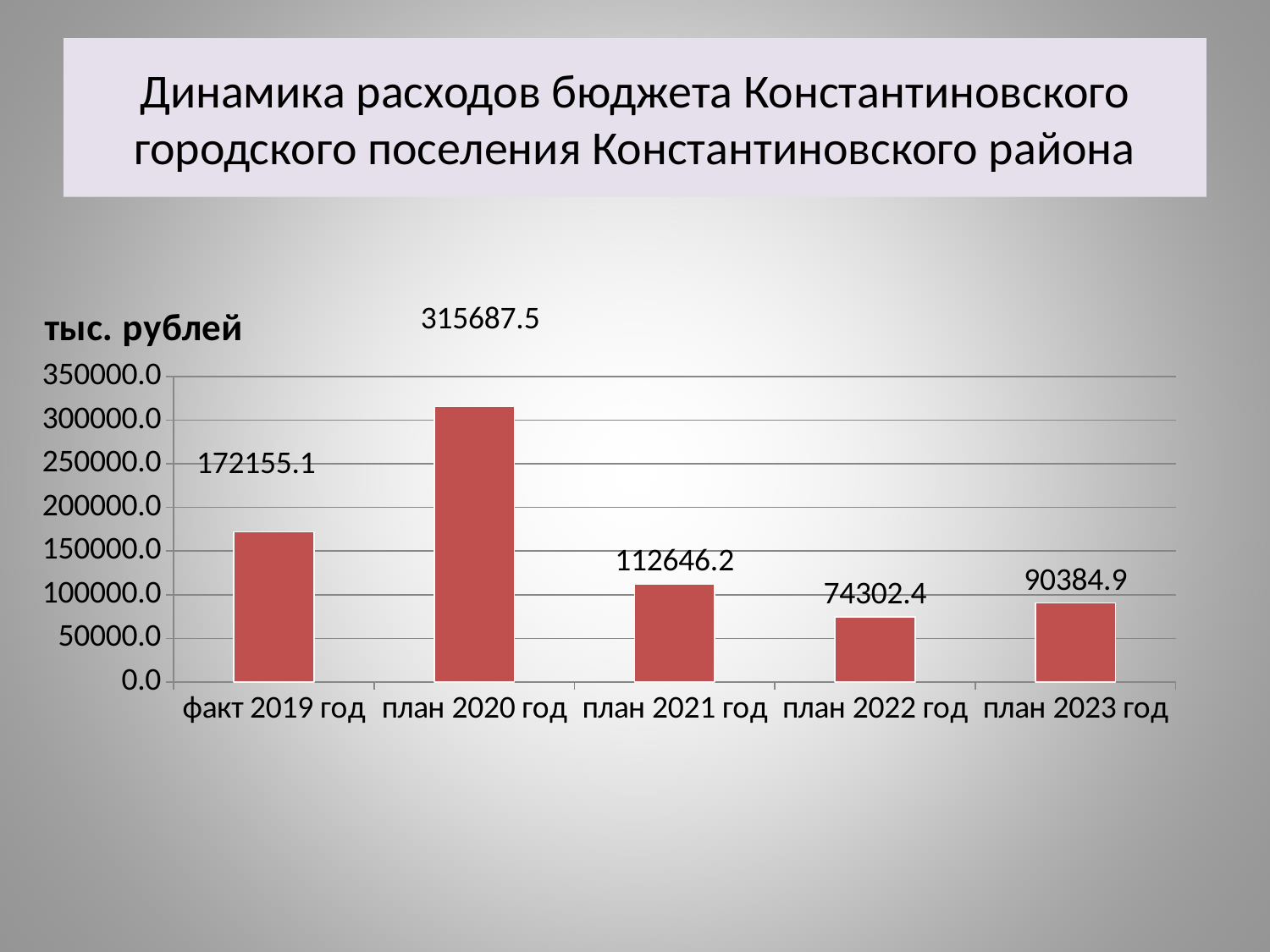

# Динамика расходов бюджета Константиновского городского поселения Константиновского района

### Chart:

| Category | тыс. рублей |
|---|---|
| факт 2019 год | 172155.1 |
| план 2020 год | 315687.5 |
| план 2021 год | 112646.2 |
| план 2022 год | 74302.4 |
| план 2023 год | 90384.9 |